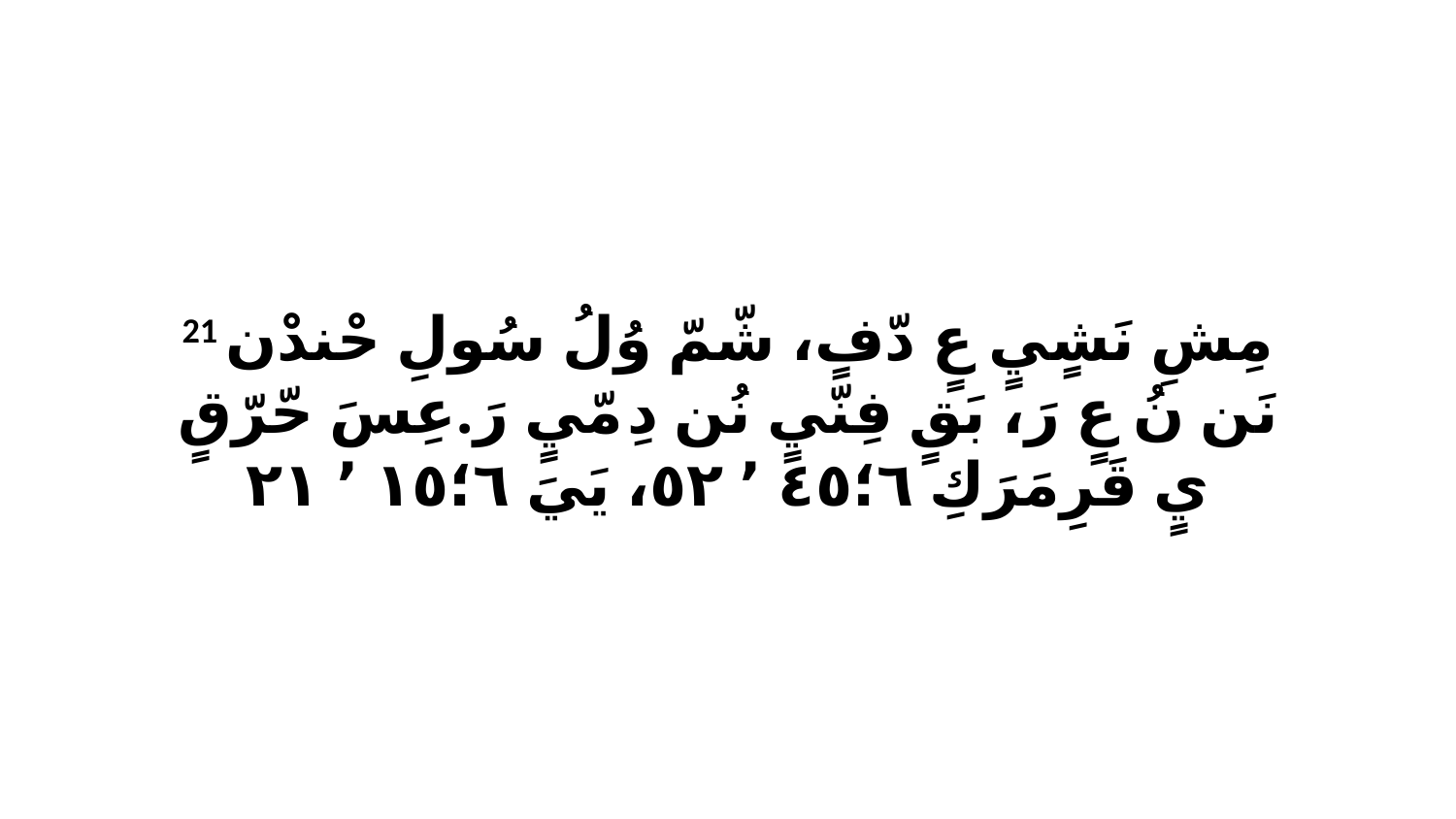

21 مِشِ نَشٍيٍ عٍ دّفٍ، شّمّ وُلُ سُولِ حْندْن نَن نُ عٍ رَ، بَقٍ فِنّيٍ نُن دِ مّيٍ رَ.عِسَ حّرّقٍ يٍ قَرِمَرَكِ ٦‏؛٤٥ ٬ ٥٢، يَيَ ٦‏؛١٥ ٬ ٢١